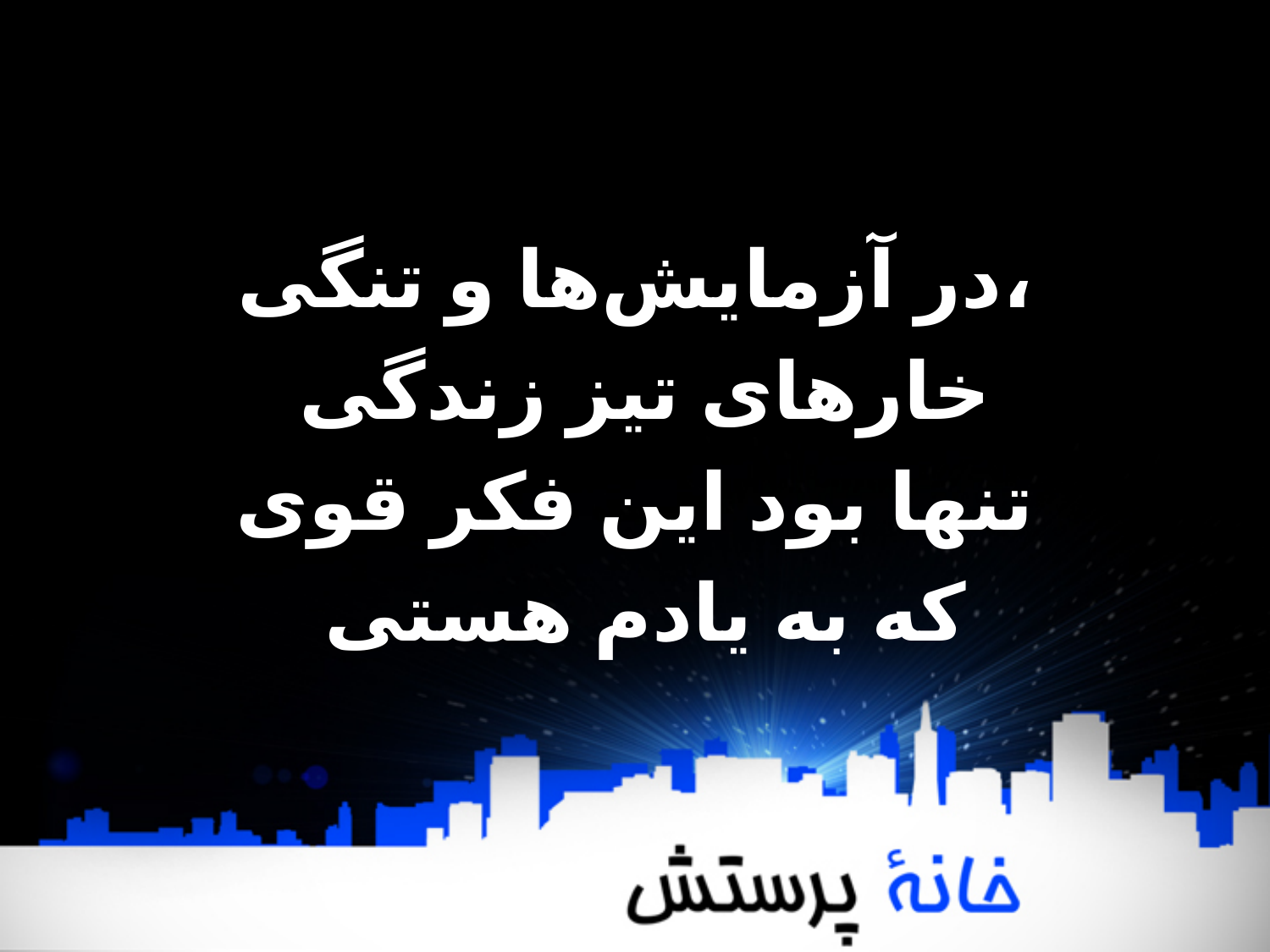

در آزمایش‌ها و تنگی،
 خارهای تیز زندگی‌
تنها بود این فکر قوی
 که به یادم هستی‌